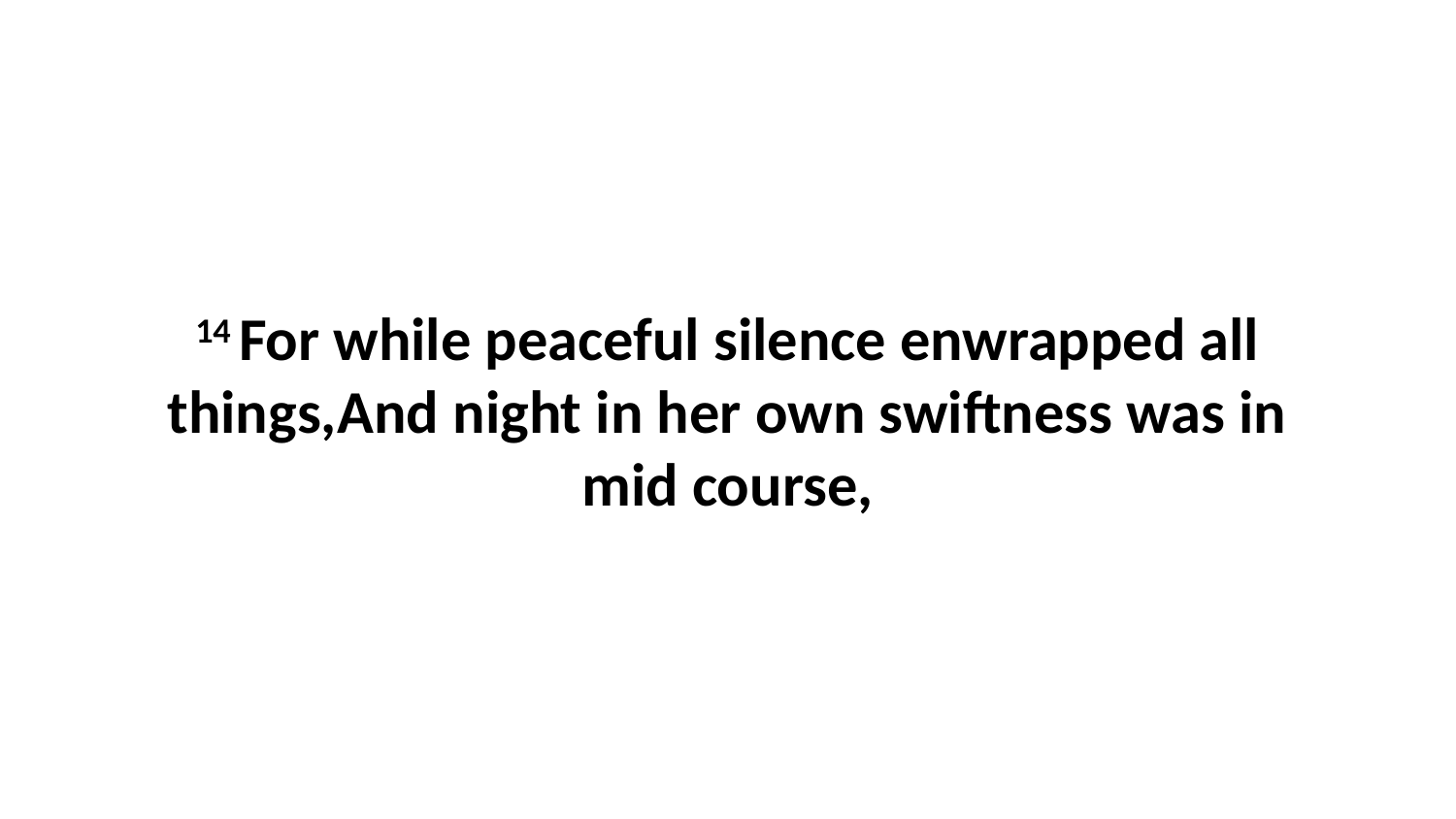

14 For while peaceful silence enwrapped all things,And night in her own swiftness was in mid course,